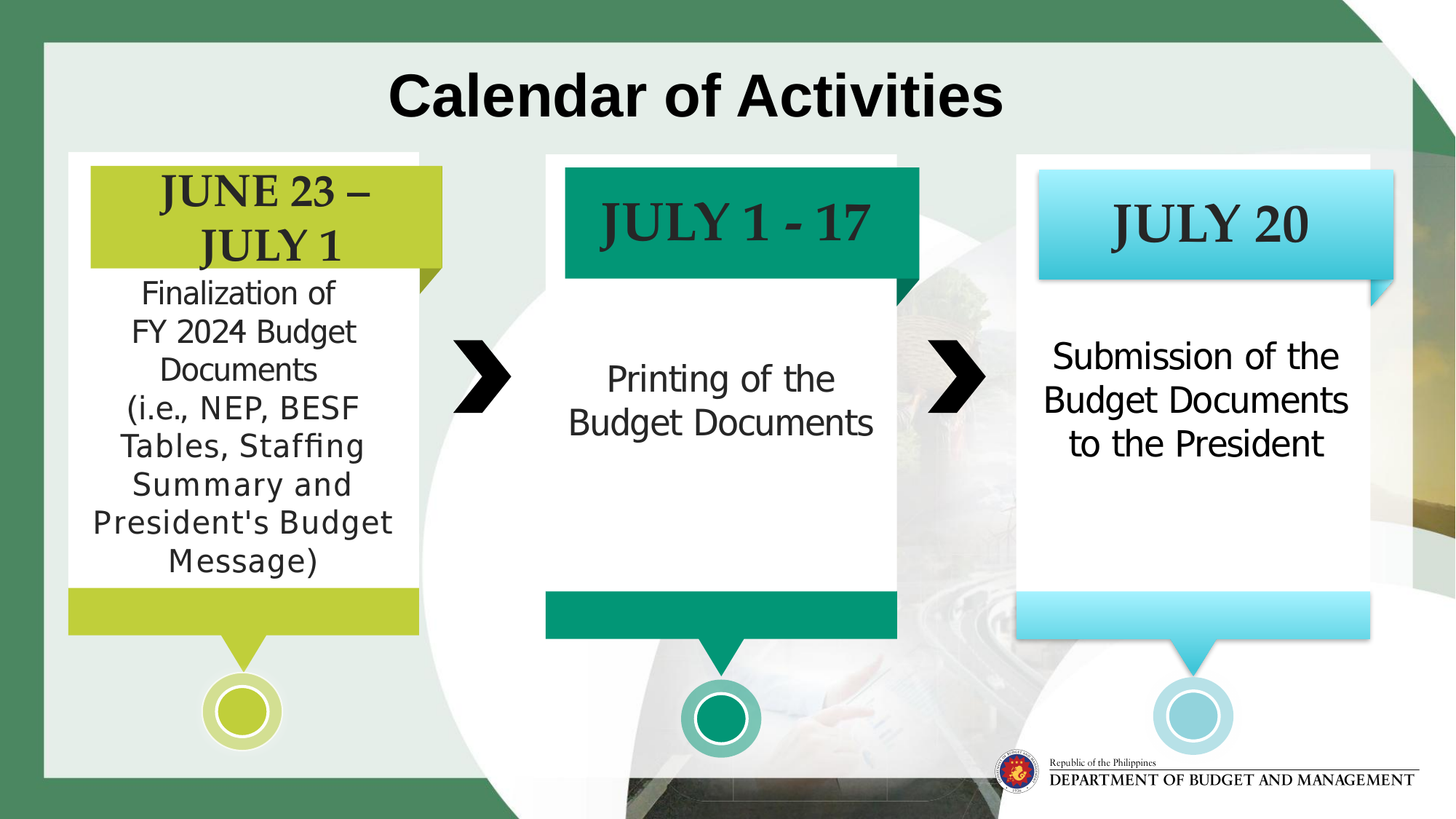

Calendar of Activities

JUNE 23 –
 JULY 1

JULY 1 - 17
JULY 20
Finalization of
FY 2024 Budget Documents
(i.e., NEP, BESF Tables, Staffing Summary and President's Budget Message)
Submission of the Budget Documents to the President

Printing of the Budget Documents